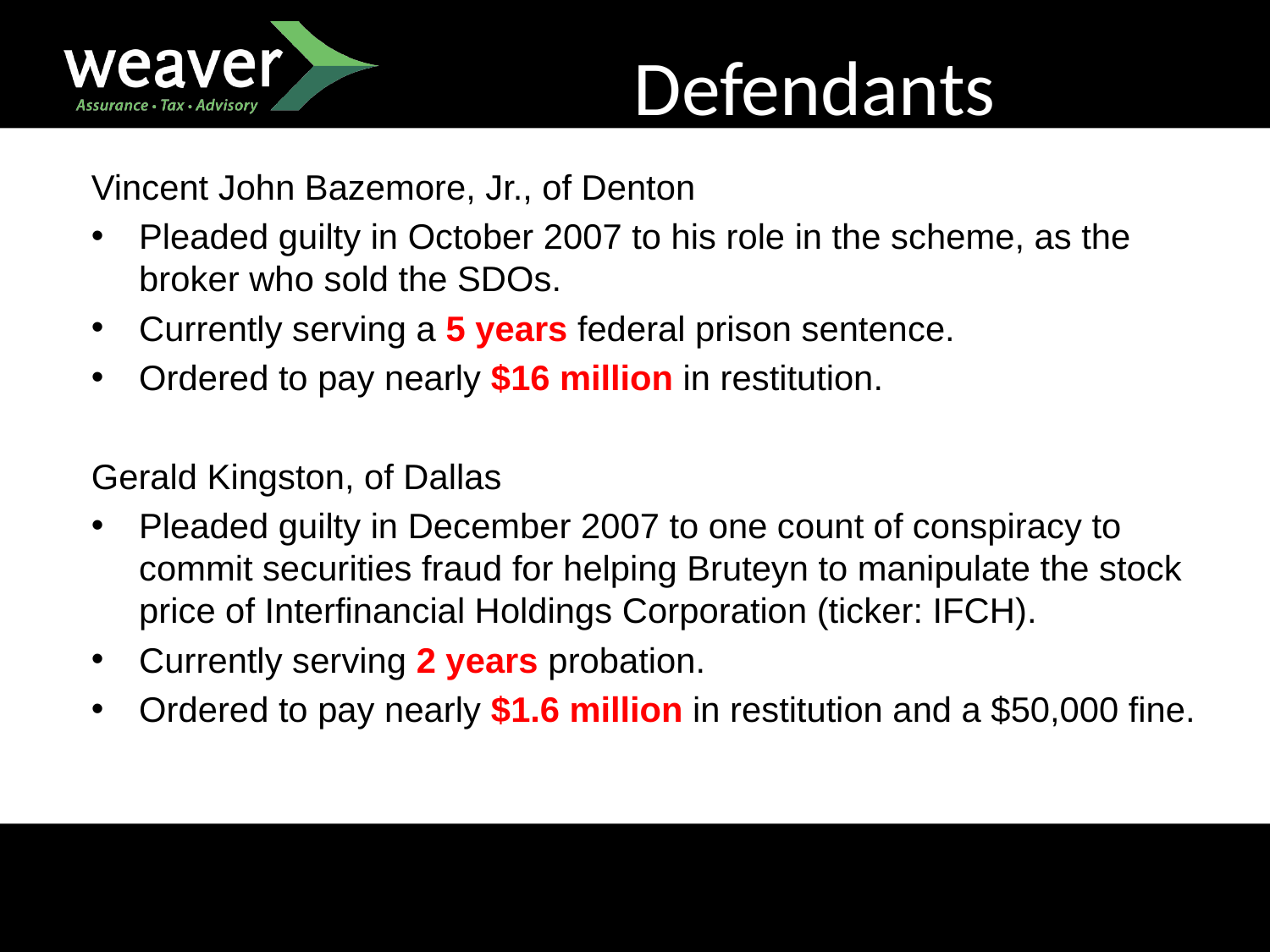

Defendants
Vincent John Bazemore, Jr., of Denton
Pleaded guilty in October 2007 to his role in the scheme, as the broker who sold the SDOs.
Currently serving a 5 years federal prison sentence.
Ordered to pay nearly $16 million in restitution.

Gerald Kingston, of Dallas
Pleaded guilty in December 2007 to one count of conspiracy to commit securities fraud for helping Bruteyn to manipulate the stock price of Interfinancial Holdings Corporation (ticker: IFCH).
Currently serving 2 years probation.
Ordered to pay nearly $1.6 million in restitution and a $50,000 fine.